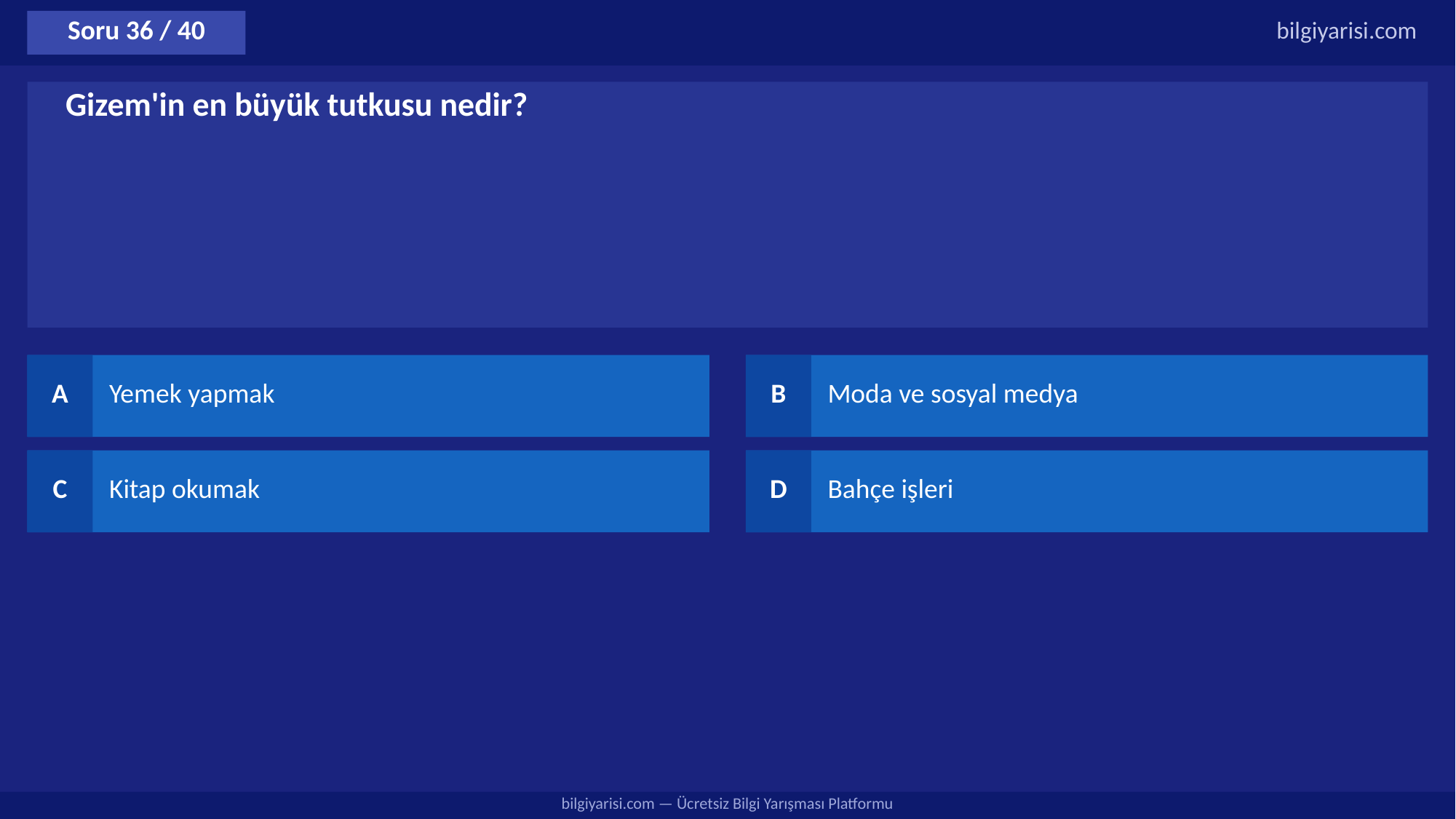

Soru 36 / 40
bilgiyarisi.com

Gizem'in en büyük tutkusu nedir?

A
Yemek yapmak

B
Moda ve sosyal medya

C
Kitap okumak

D
Bahçe işleri
bilgiyarisi.com — Ücretsiz Bilgi Yarışması Platformu